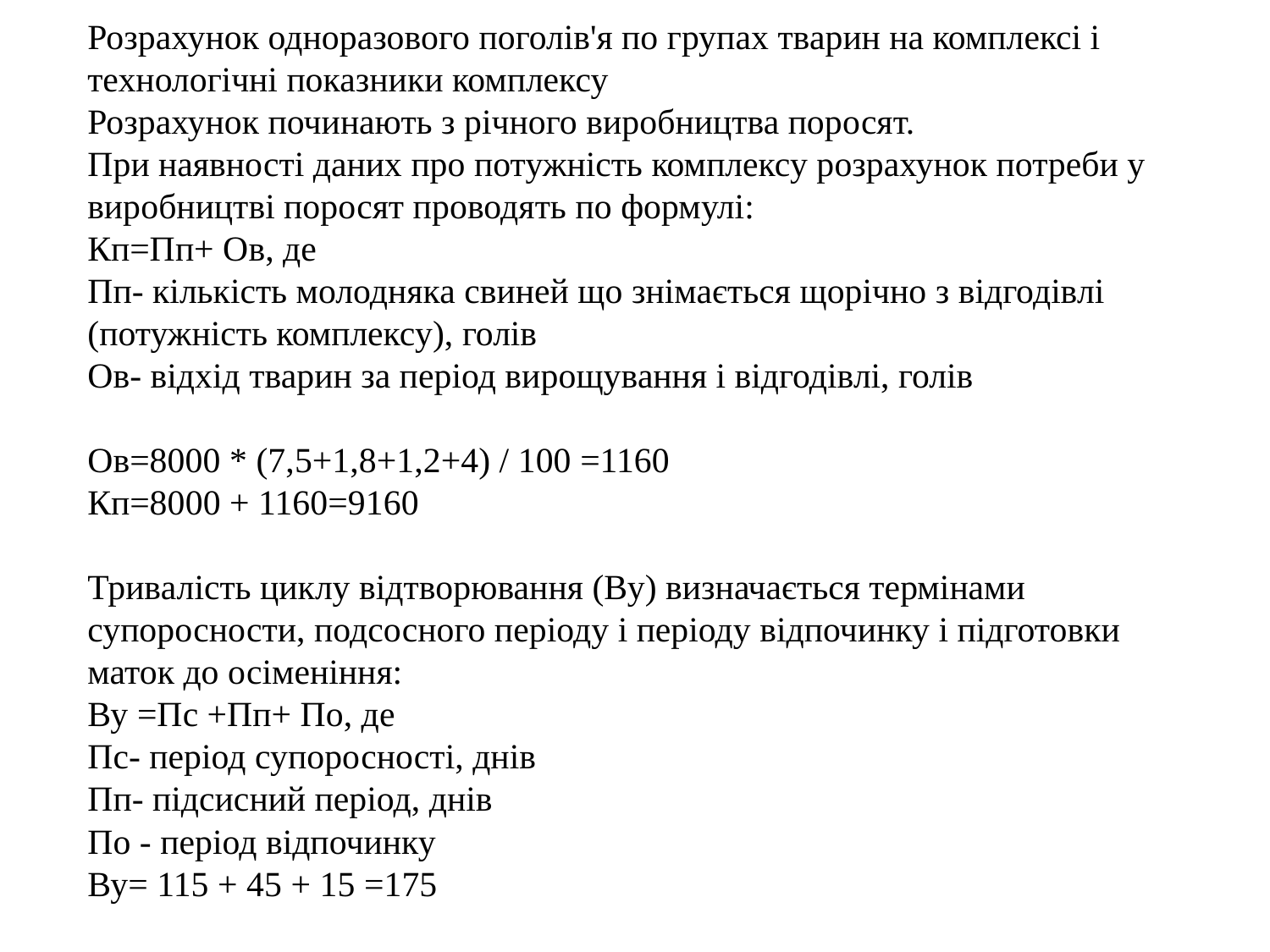

Розрахунок одноразового поголів'я по групах тварин на комплексі і технологічні показники комплексу
Розрахунок починають з річного виробництва поросят.
При наявності даних про потужність комплексу розрахунок потреби у виробництві поросят проводять по формулі:
Кп=Пп+ Ов, де
Пп- кількість молодняка свиней що знімається щорічно з відгодівлі (потужність комплексу), голів
Ов- відхід тварин за період вирощування і відгодівлі, голів

Ов=8000 * (7,5+1,8+1,2+4) / 100 =1160
Кп=8000 + 1160=9160

Тривалість циклу відтворювання (Ву) визначається термінами супоросности, подсосного періоду і періоду відпочинку і підготовки маток до осіменіння:
Ву =Пс +Пп+ По, де
Пс- період супоросності, днів
Пп- підсисний період, днів
По - період відпочинку
Ву= 115 + 45 + 15 =175